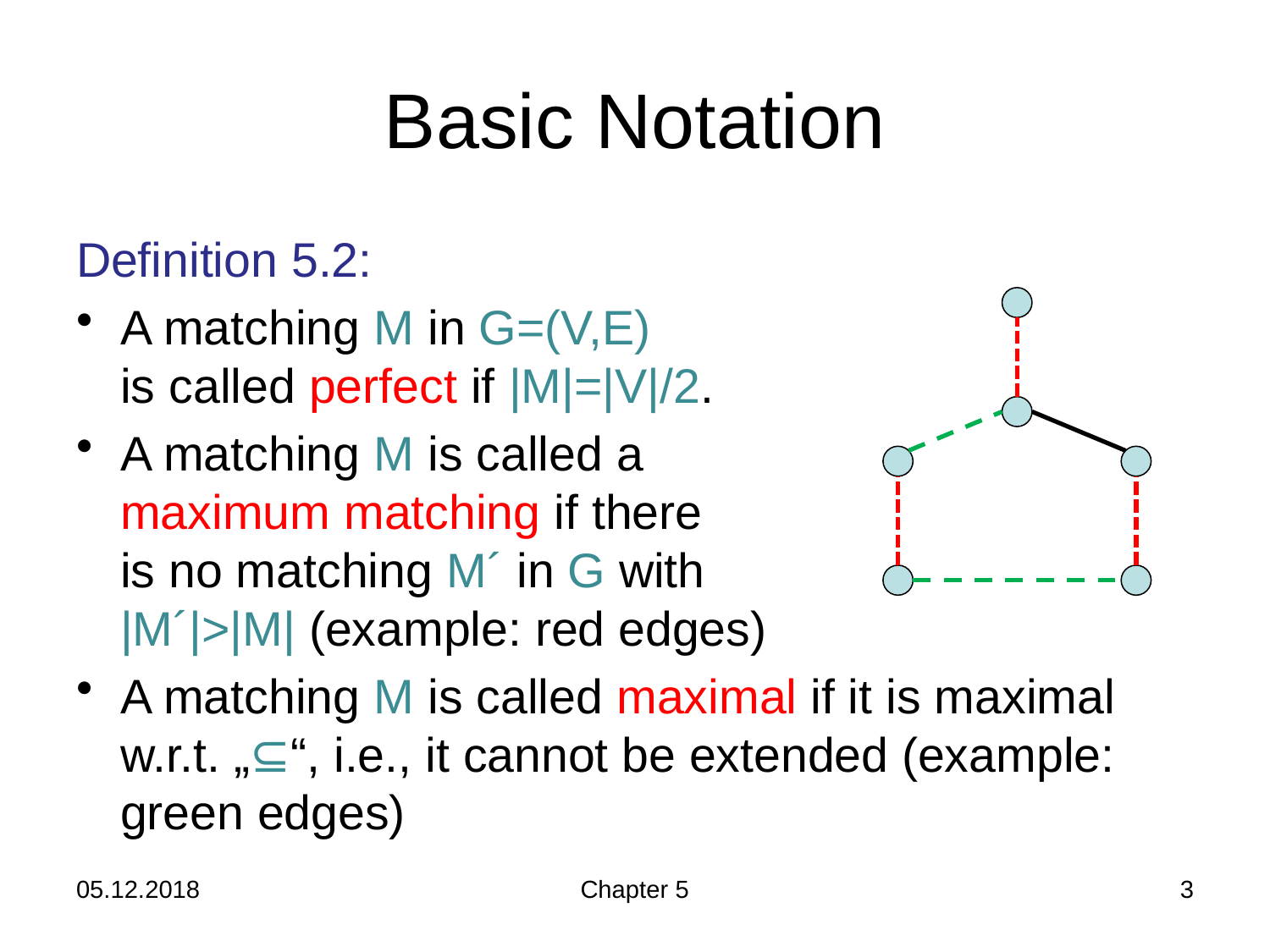

# Basic Notation
Definition 5.2:
A matching M in G=(V,E)
is called perfect if |M|=|V|/2.
A matching M is called a
maximum matching if there
is no matching M´ in G with
|M´|>|M| (example: red edges)
A matching M is called maximal if it is maximal w.r.t. „⊆“, i.e., it cannot be extended (example: green edges)

05.12.2018
Chapter 5
3